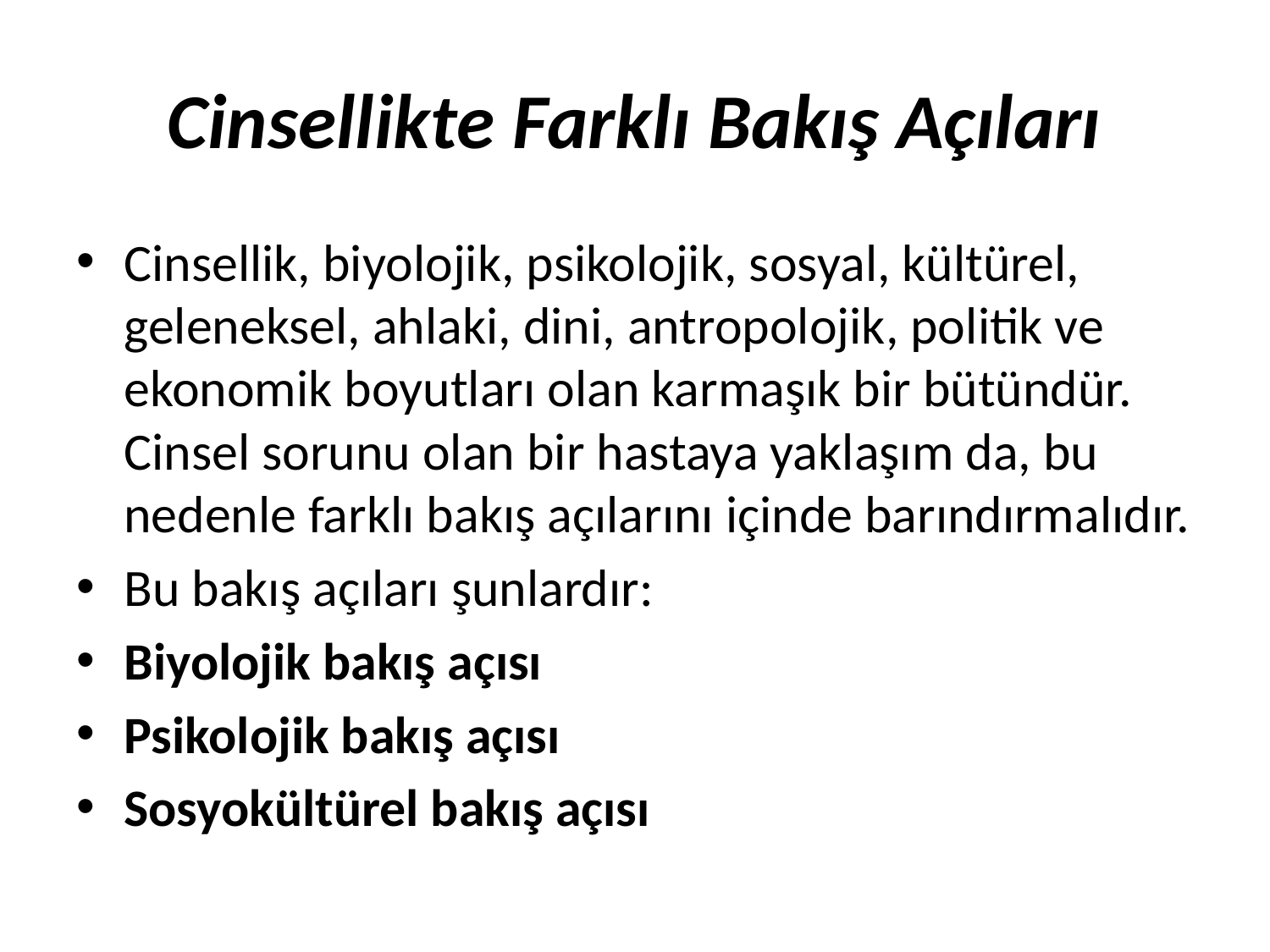

# Cinsellikte Farklı Bakış Açıları
Cinsellik, biyolojik, psikolojik, sosyal, kültürel, geleneksel, ahlaki, dini, antropolojik, politik ve ekonomik boyutları olan karmaşık bir bütündür. Cinsel sorunu olan bir hastaya yaklaşım da, bu nedenle farklı bakış açılarını içinde barındırmalıdır.
Bu bakış açıları şunlardır:
Biyolojik bakış açısı
Psikolojik bakış açısı
Sosyokültürel bakış açısı